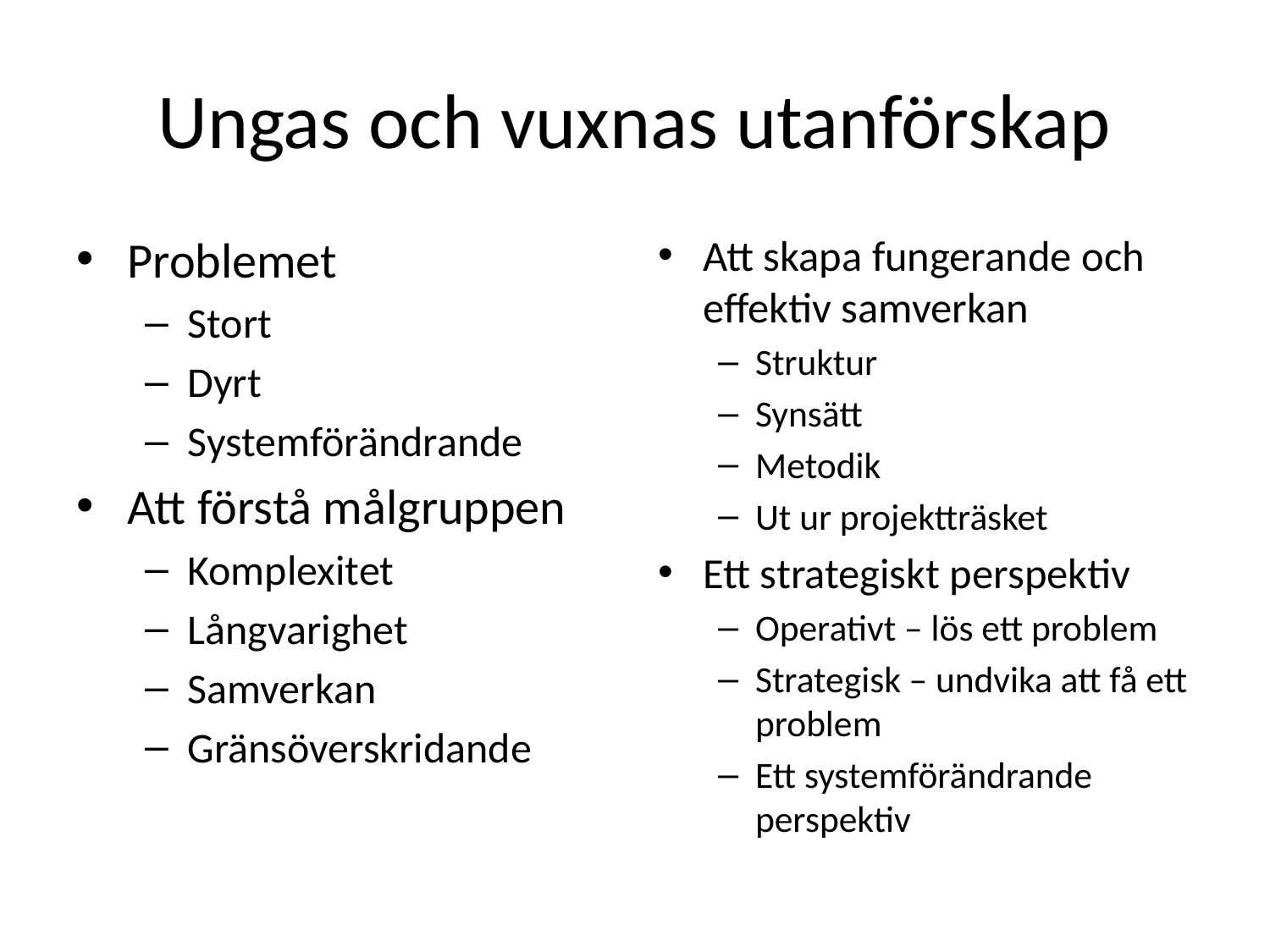

# Ungas och vuxnas utanförskap
Problemet
Stort
Dyrt
Systemförändrande
Att förstå målgruppen
Komplexitet
Långvarighet
Samverkan
Gränsöverskridande

Att skapa fungerande och effektiv samverkan
Struktur
Synsätt
Metodik
Ut ur projektträsket
Ett strategiskt perspektiv
Operativt – lös ett problem
Strategisk – undvika att få ett problem
Ett systemförändrande perspektiv